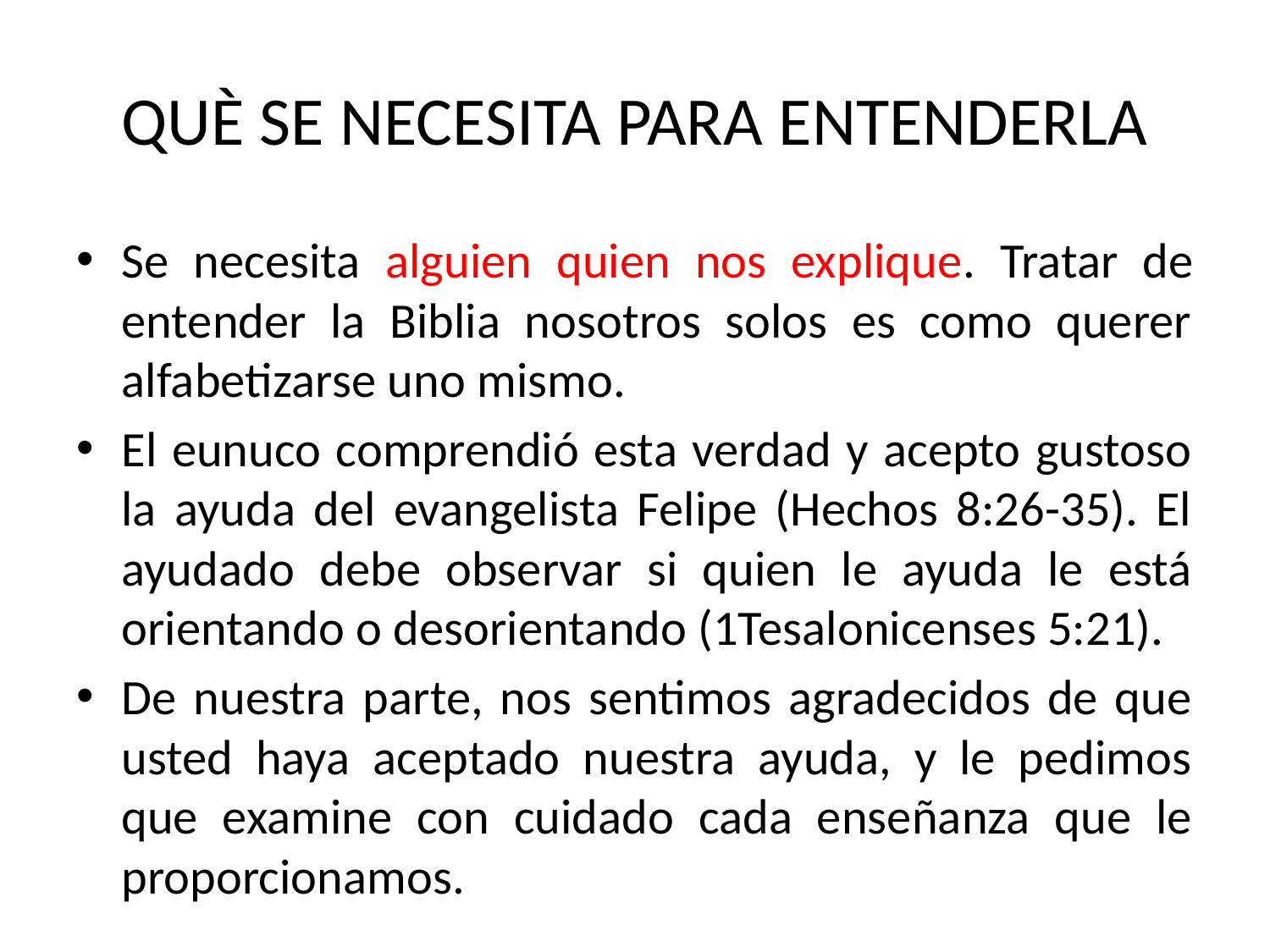

# QUÈ SE NECESITA PARA ENTENDERLA
Se necesita alguien quien nos explique. Tratar de entender la Biblia nosotros solos es como querer alfabetizarse uno mismo.
El eunuco comprendió esta verdad y acepto gustoso la ayuda del evangelista Felipe (Hechos 8:26-35). El ayudado debe observar si quien le ayuda le está orientando o desorientando (1Tesalonicenses 5:21).
De nuestra parte, nos sentimos agradecidos de que usted haya aceptado nuestra ayuda, y le pedimos que examine con cuidado cada enseñanza que le proporcionamos.